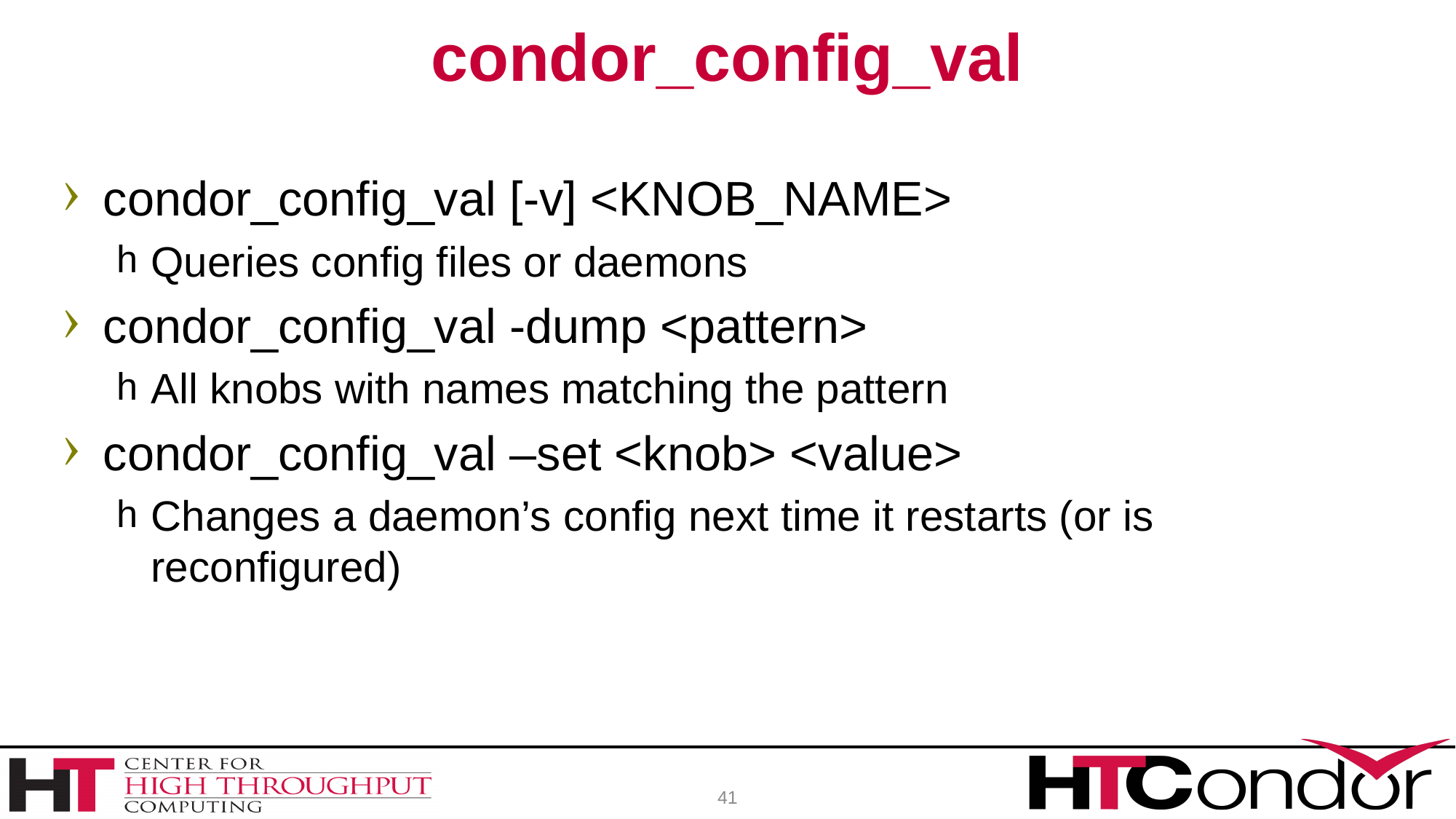

# condor_config_val
condor_config_val [-v] <KNOB_NAME>
Queries config files or daemons
condor_config_val -dump <pattern>
All knobs with names matching the pattern
condor_config_val –set <knob> <value>
Changes a daemon’s config next time it restarts (or is reconfigured)
41